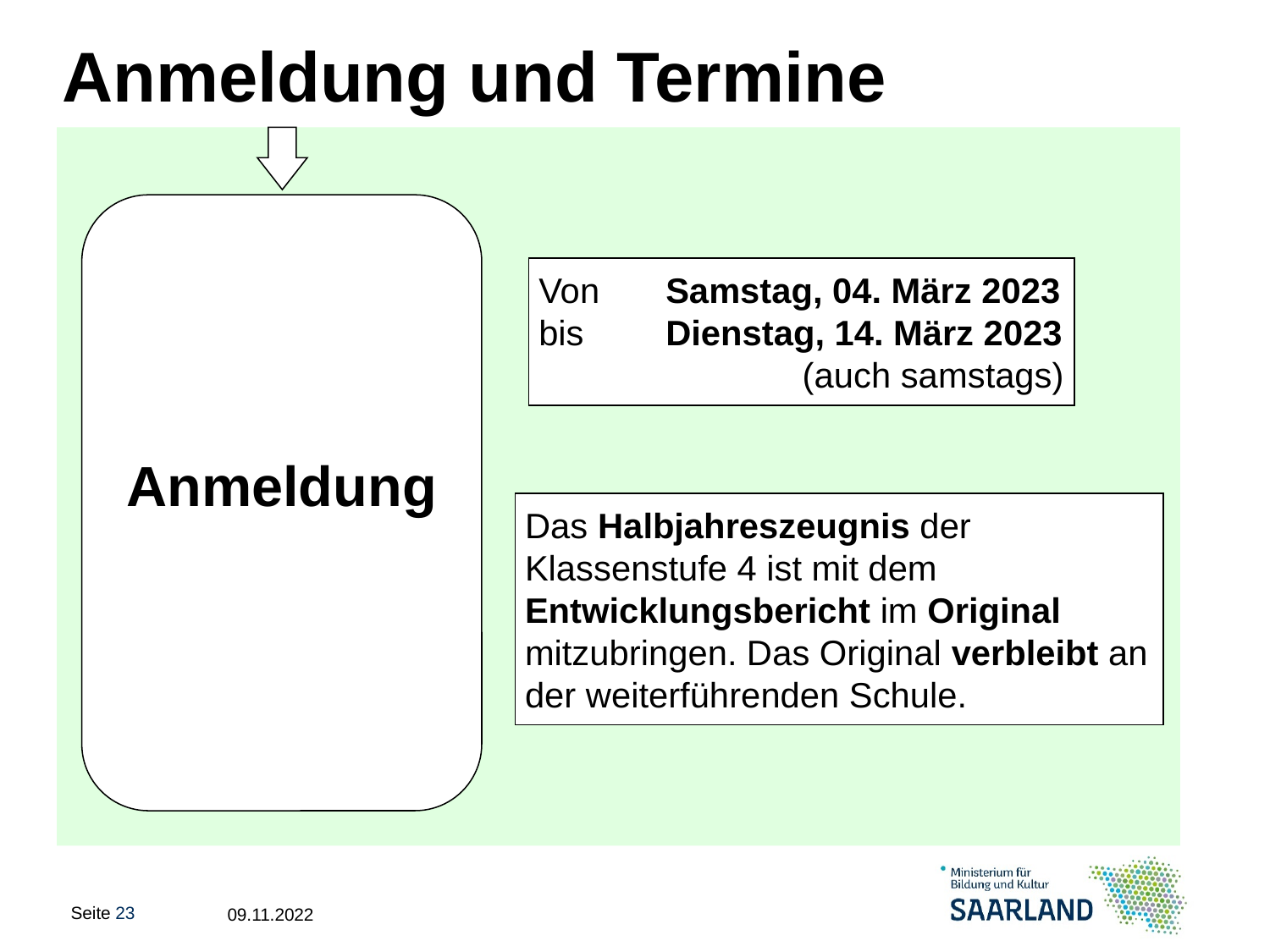

Anmeldung und Termine

Anmeldung

Von	 	Samstag, 04. März 2023
bis		Dienstag, 14. März 2023
			 (auch samstags)
Das Halbjahreszeugnis der Klassenstufe 4 ist mit dem Entwicklungsbericht im Original mitzubringen. Das Original verbleibt an der weiterführenden Schule.